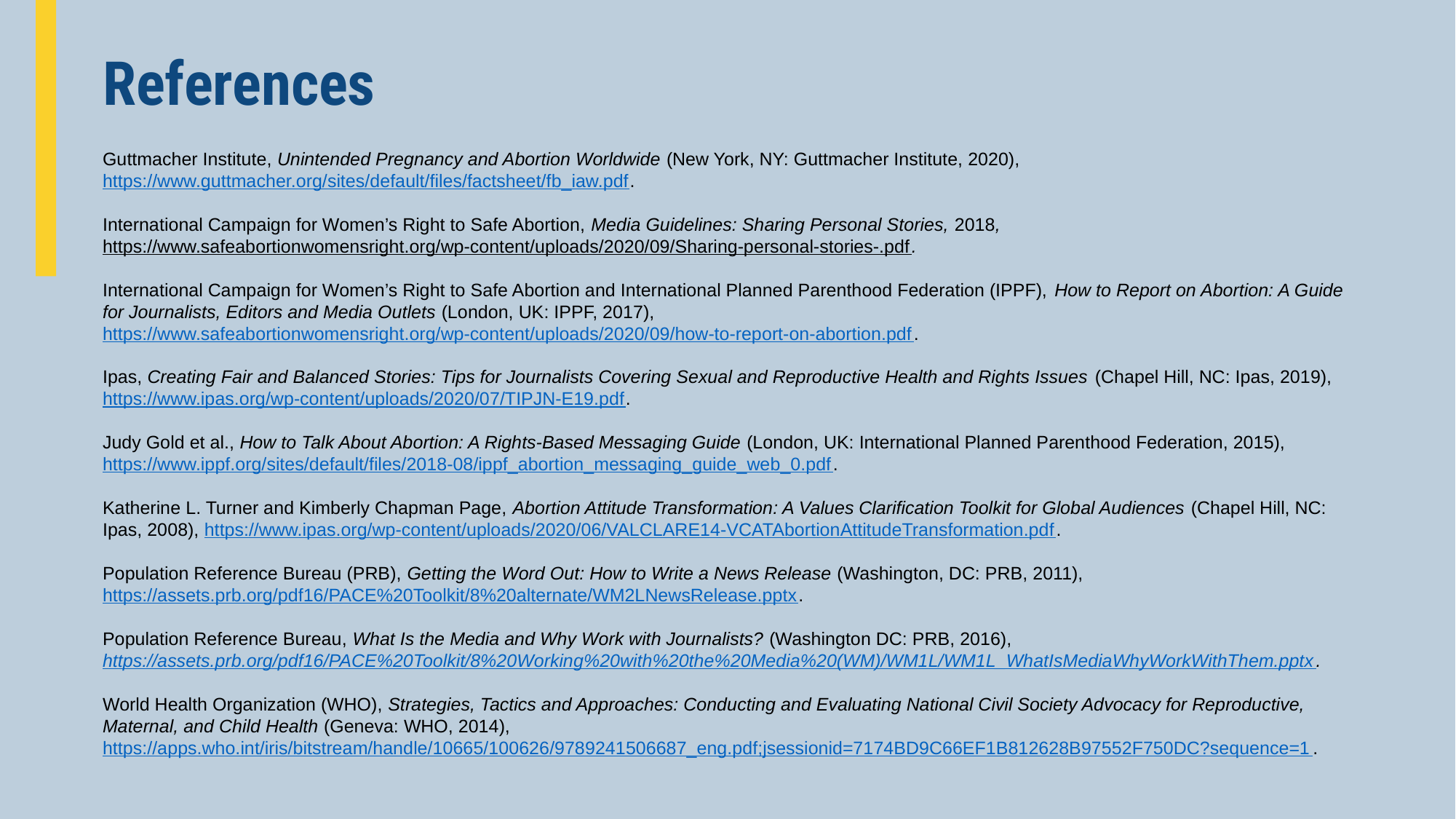

# References

Guttmacher Institute, Unintended Pregnancy and Abortion Worldwide (New York, NY: Guttmacher Institute, 2020), https://www.guttmacher.org/sites/default/files/factsheet/fb_iaw.pdf.

International Campaign for Women’s Right to Safe Abortion, Media Guidelines: Sharing Personal Stories, 2018, https://www.safeabortionwomensright.org/wp-content/uploads/2020/09/Sharing-personal-stories-.pdf.

International Campaign for Women’s Right to Safe Abortion and International Planned Parenthood Federation (IPPF), How to Report on Abortion: A Guide for Journalists, Editors and Media Outlets (London, UK: IPPF, 2017), https://www.safeabortionwomensright.org/wp-content/uploads/2020/09/how-to-report-on-abortion.pdf.

Ipas, Creating Fair and Balanced Stories: Tips for Journalists Covering Sexual and Reproductive Health and Rights Issues (Chapel Hill, NC: Ipas, 2019), https://www.ipas.org/wp-content/uploads/2020/07/TIPJN-E19.pdf.

Judy Gold et al., How to Talk About Abortion: A Rights-Based Messaging Guide (London, UK: International Planned Parenthood Federation, 2015), https://www.ippf.org/sites/default/files/2018-08/ippf_abortion_messaging_guide_web_0.pdf.

Katherine L. Turner and Kimberly Chapman Page, Abortion Attitude Transformation: A Values Clarification Toolkit for Global Audiences (Chapel Hill, NC: Ipas, 2008), https://www.ipas.org/wp-content/uploads/2020/06/VALCLARE14-VCATAbortionAttitudeTransformation.pdf.

Population Reference Bureau (PRB), Getting the Word Out: How to Write a News Release (Washington, DC: PRB, 2011), https://assets.prb.org/pdf16/PACE%20Toolkit/8%20alternate/WM2LNewsRelease.pptx.

Population Reference Bureau, What Is the Media and Why Work with Journalists? (Washington DC: PRB, 2016), https://assets.prb.org/pdf16/PACE%20Toolkit/8%20Working%20with%20the%20Media%20(WM)/WM1L/WM1L_WhatIsMediaWhyWorkWithThem.pptx.

World Health Organization (WHO), Strategies, Tactics and Approaches: Conducting and Evaluating National Civil Society Advocacy for Reproductive, Maternal, and Child Health (Geneva: WHO, 2014), https://apps.who.int/iris/bitstream/handle/10665/100626/9789241506687_eng.pdf;jsessionid=7174BD9C66EF1B812628B97552F750DC?sequence=1.